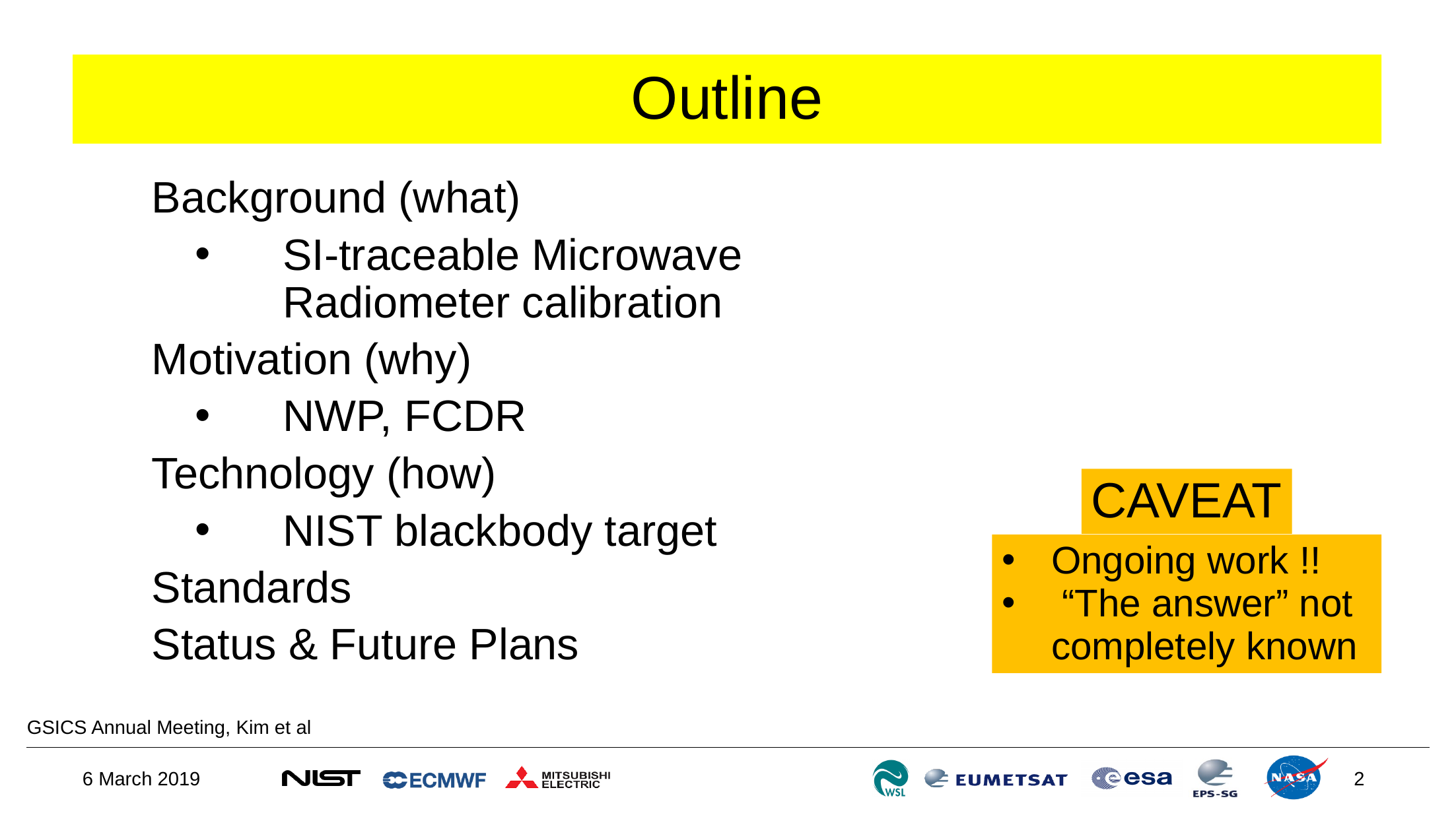

# Outline
Background (what)
SI-traceable Microwave Radiometer calibration
Motivation (why)
NWP, FCDR
Technology (how)
NIST blackbody target
Standards
Status & Future Plans
CAVEAT
Ongoing work !!
 “The answer” not completely known
GSICS Annual Meeting, Kim et al
6 March 2019
2